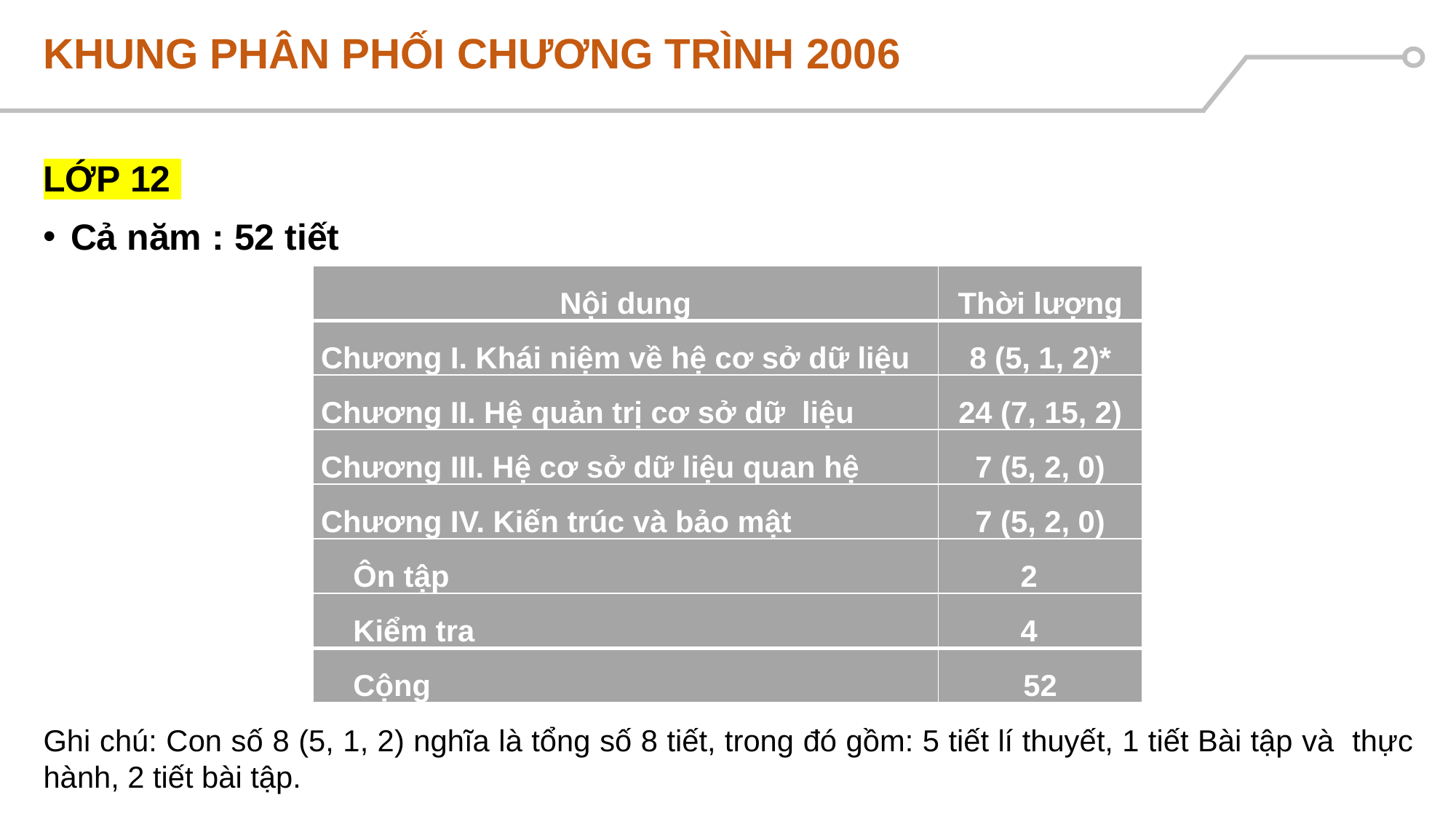

# KHUNG PHÂN PHỐI CHƯƠNG TRÌNH 2006
LỚP 12
Cả năm : 52 tiết

Ghi chú: Con số 8 (5, 1, 2) nghĩa là tổng số 8 tiết, trong đó gồm: 5 tiết lí thuyết, 1 tiết Bài tập và  thực hành, 2 tiết bài tập.
| Nội dung | Thời lượng |
| --- | --- |
| Chương I. Khái niệm về hệ cơ sở dữ liệu | 8 (5, 1, 2)\* |
| Chương II. Hệ quản trị cơ sở dữ liệu | 24 (7, 15, 2) |
| Chương III. Hệ cơ sở dữ liệu quan hệ | 7 (5, 2, 0) |
| Chương IV. Kiến trúc và bảo mật | 7 (5, 2, 0) |
| Ôn tập | 2 |
| Kiểm tra | 4 |
| Cộng | 52 |